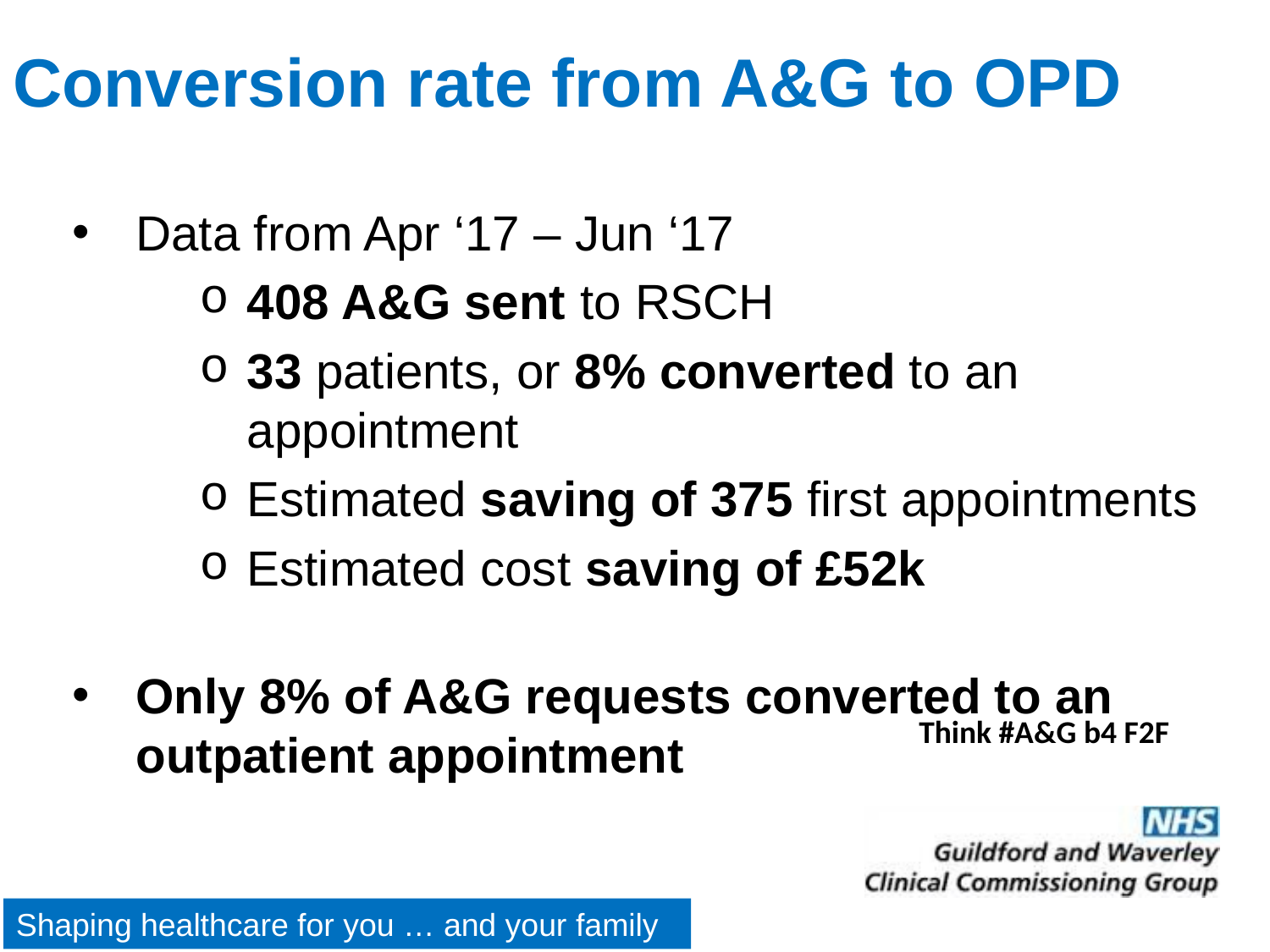

Conversion rate from A&G to OPD
Data from Apr ‘17 – Jun ‘17
408 A&G sent to RSCH
33 patients, or 8% converted to an appointment
Estimated saving of 375 first appointments
Estimated cost saving of £52k

Only 8% of A&G requests converted to an outpatient appointment

Think #A&G b4 F2F